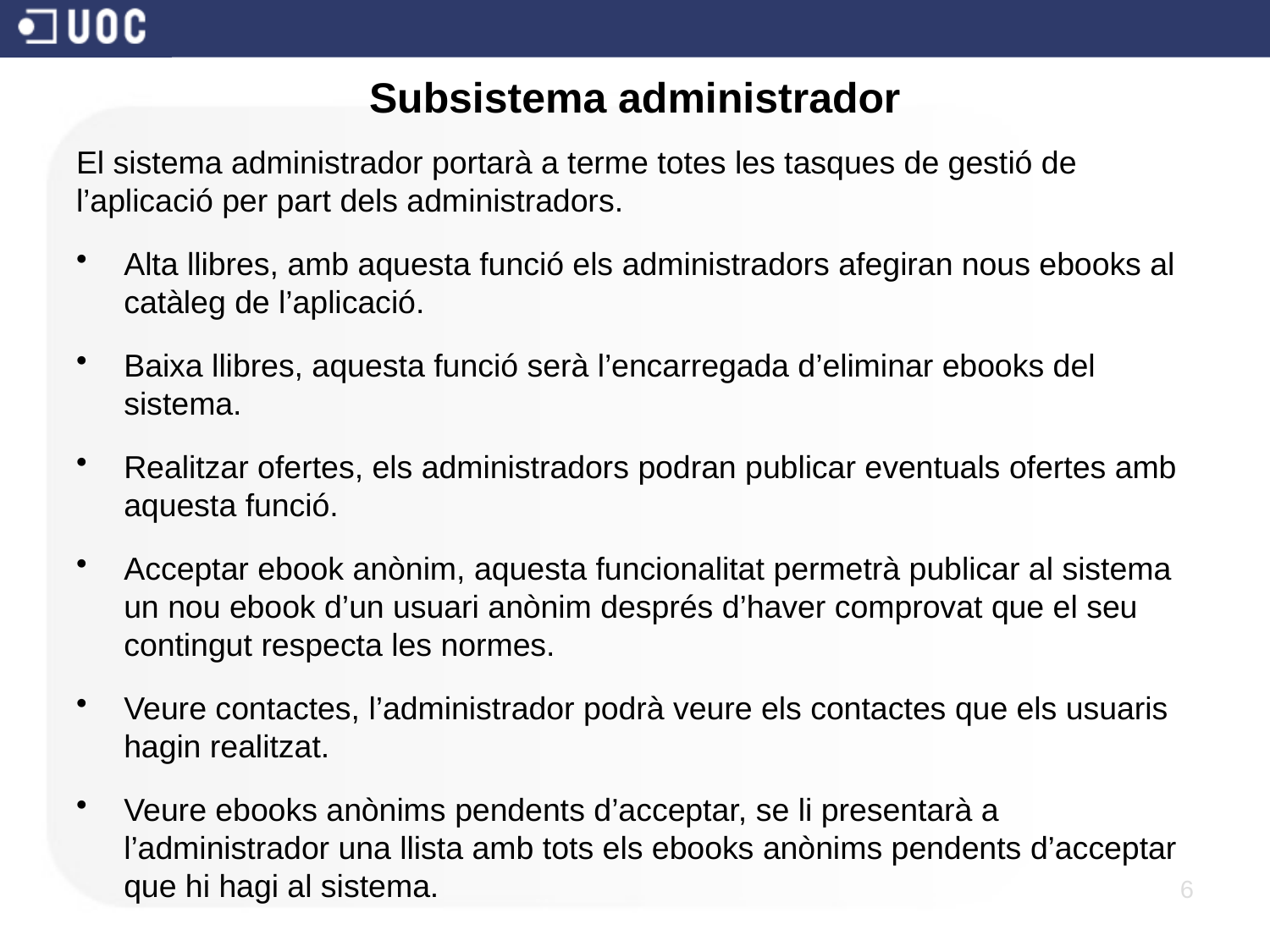

# Subsistema administrador
El sistema administrador portarà a terme totes les tasques de gestió de l’aplicació per part dels administradors.
Alta llibres, amb aquesta funció els administradors afegiran nous ebooks al catàleg de l’aplicació.
Baixa llibres, aquesta funció serà l’encarregada d’eliminar ebooks del sistema.
Realitzar ofertes, els administradors podran publicar eventuals ofertes amb aquesta funció.
Acceptar ebook anònim, aquesta funcionalitat permetrà publicar al sistema un nou ebook d’un usuari anònim després d’haver comprovat que el seu contingut respecta les normes.
Veure contactes, l’administrador podrà veure els contactes que els usuaris hagin realitzat.
Veure ebooks anònims pendents d’acceptar, se li presentarà a l’administrador una llista amb tots els ebooks anònims pendents d’acceptar que hi hagi al sistema.

6